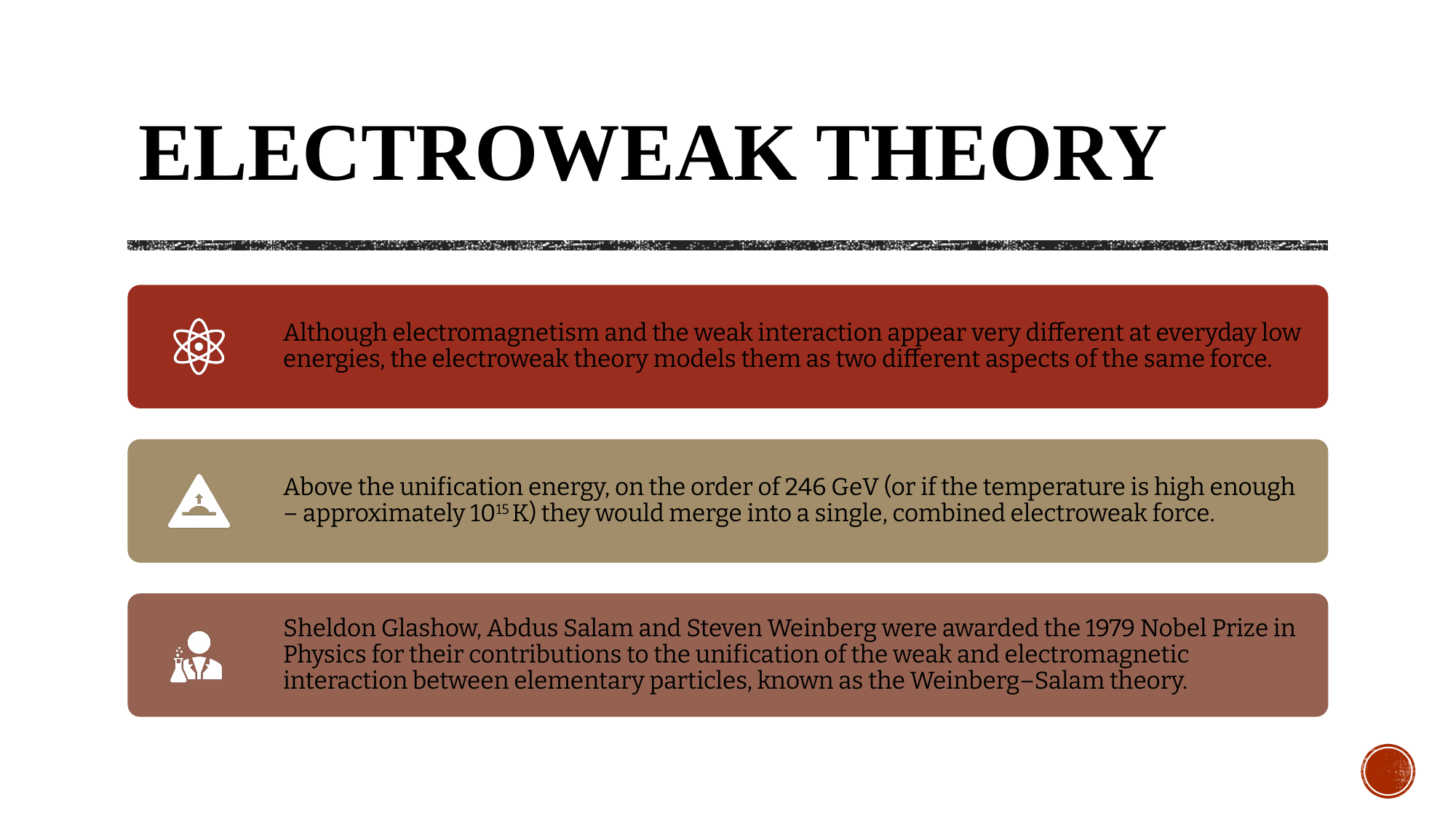

# Electroweak theory

Although electromagnetism and the weak interaction appear very different at everyday low energies, the electroweak theory models them as two different aspects of the same force.
Above the unification energy, on the order of 246 GeV (or if the temperature is high enough – approximately 1015 K) they would merge into a single, combined electroweak force.
Sheldon Glashow, Abdus Salam and Steven Weinberg were awarded the 1979 Nobel Prize in Physics for their contributions to the unification of the weak and electromagnetic interaction between elementary particles, known as the Weinberg–Salam theory.